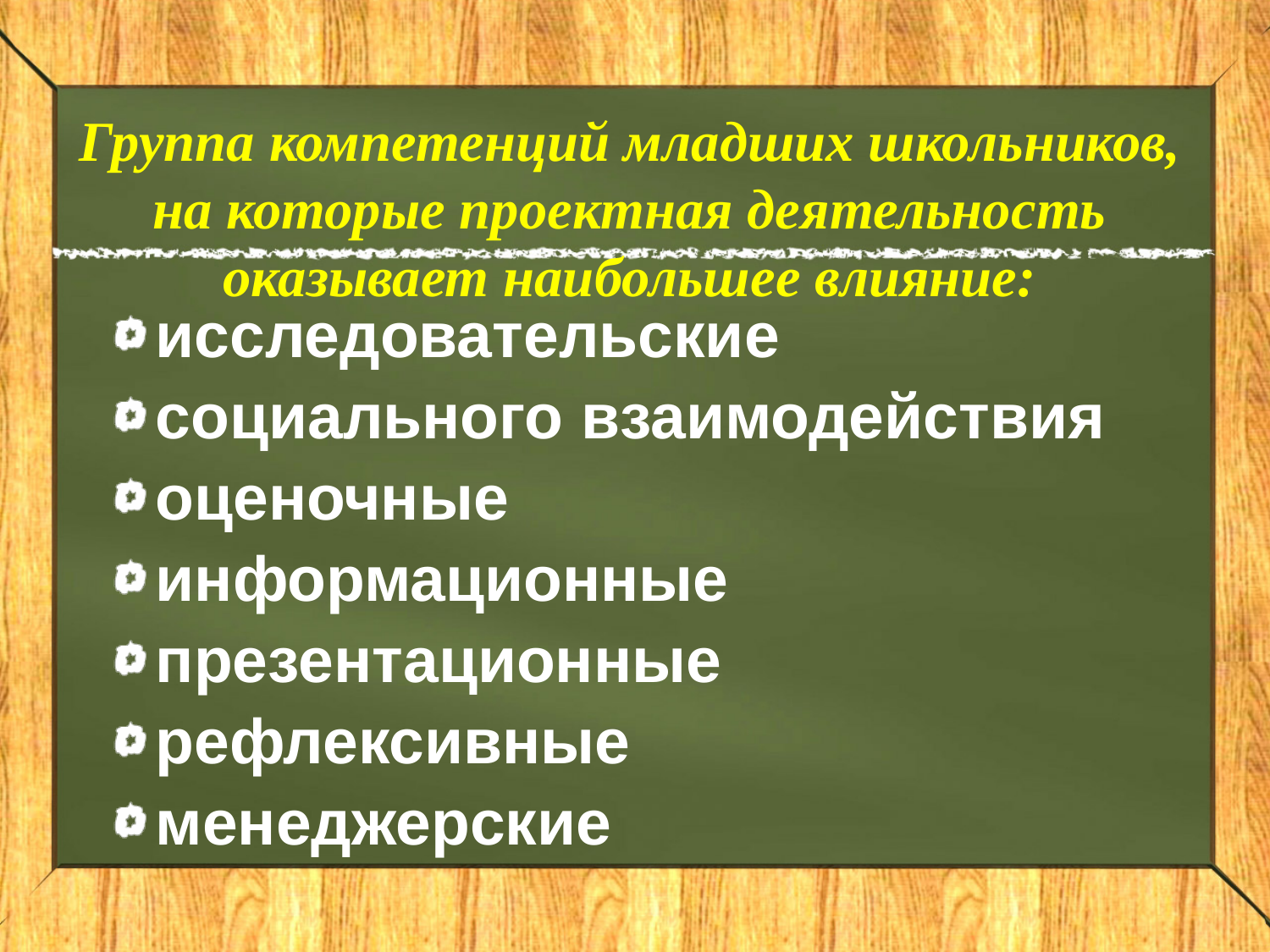

# Группа компетенций младших школьников, на которые проектная деятельность оказывает наибольшее влияние:
исследовательские
социального взаимодействия
оценочные
информационные
презентационные
рефлексивные
менеджерские